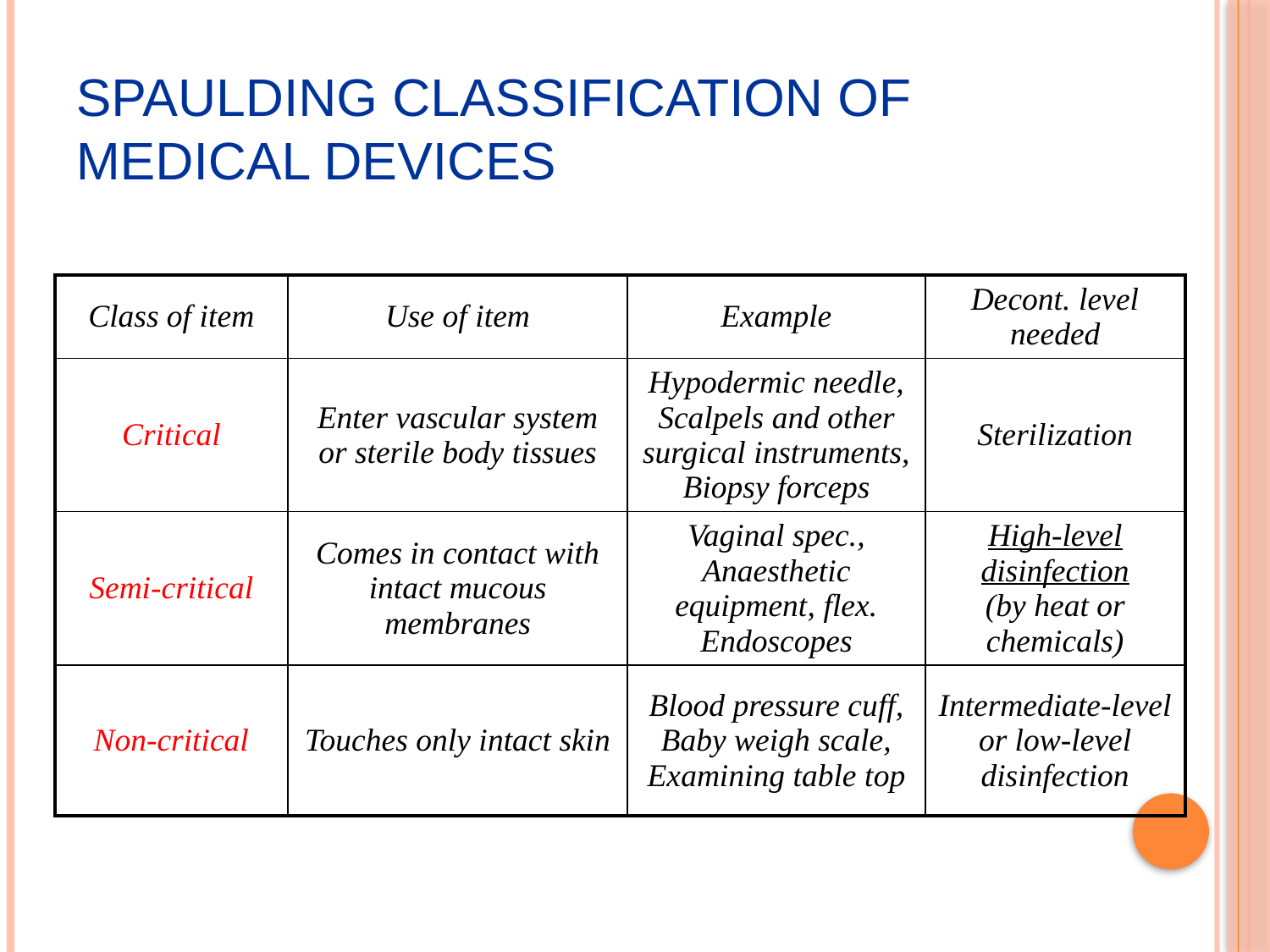

# Spaulding classification of medical devices
| Class of item | Use of item | Example | Decont. level needed |
| --- | --- | --- | --- |
| Critical | Enter vascular system or sterile body tissues | Hypodermic needle, Scalpels and other surgical instruments, Biopsy forceps | Sterilization |
| Semi-critical | Comes in contact with intact mucous membranes | Vaginal spec., Anaesthetic equipment, flex. Endoscopes | High-level disinfection (by heat or chemicals) |
| Non-critical | Touches only intact skin | Blood pressure cuff, Baby weigh scale, Examining table top | Intermediate-level or low-level disinfection |